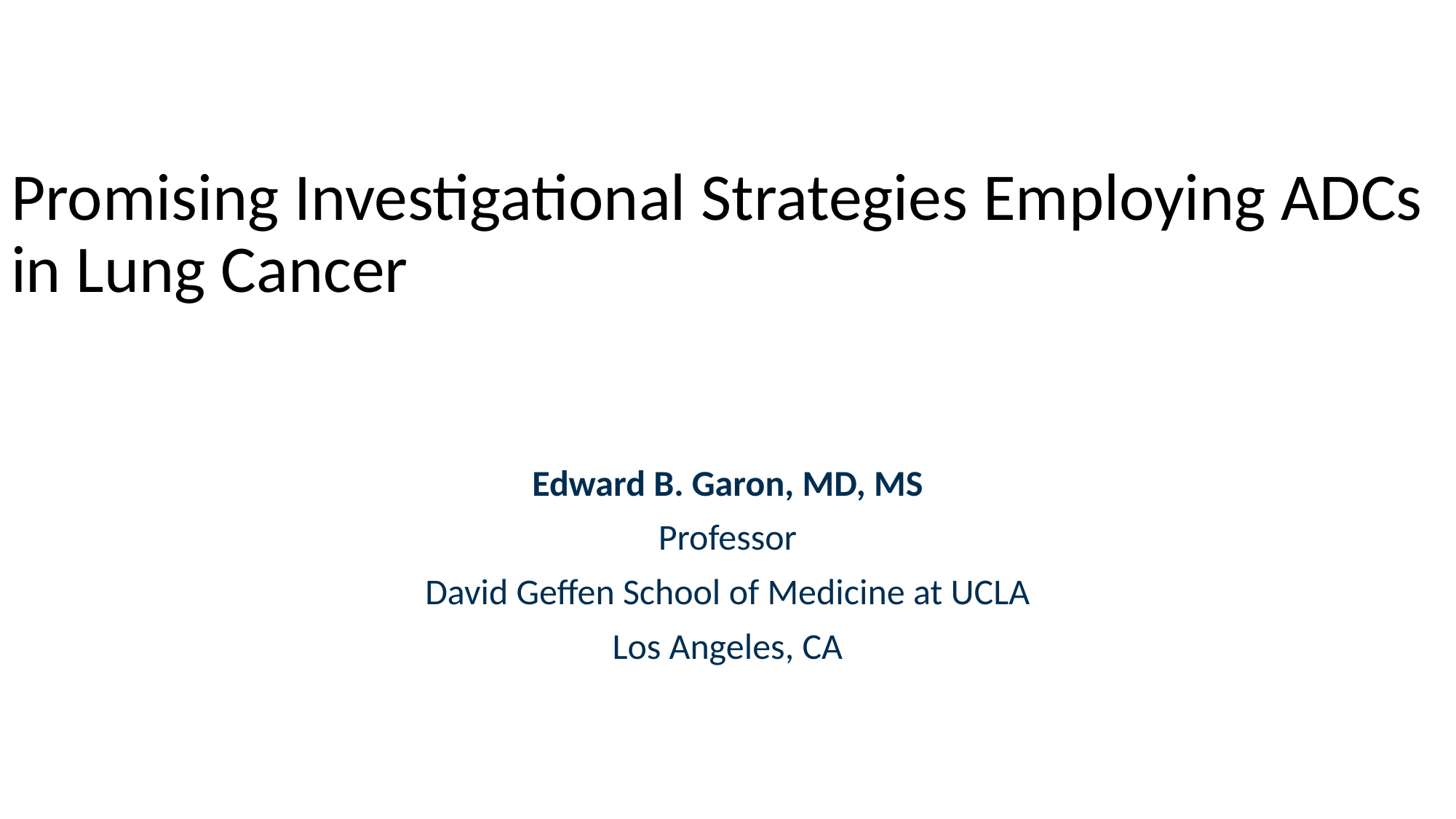

# Promising Investigational Strategies Employing ADCs in Lung Cancer
Edward B. Garon, MD, MS
Professor
David Geffen School of Medicine at UCLA
Los Angeles, CA